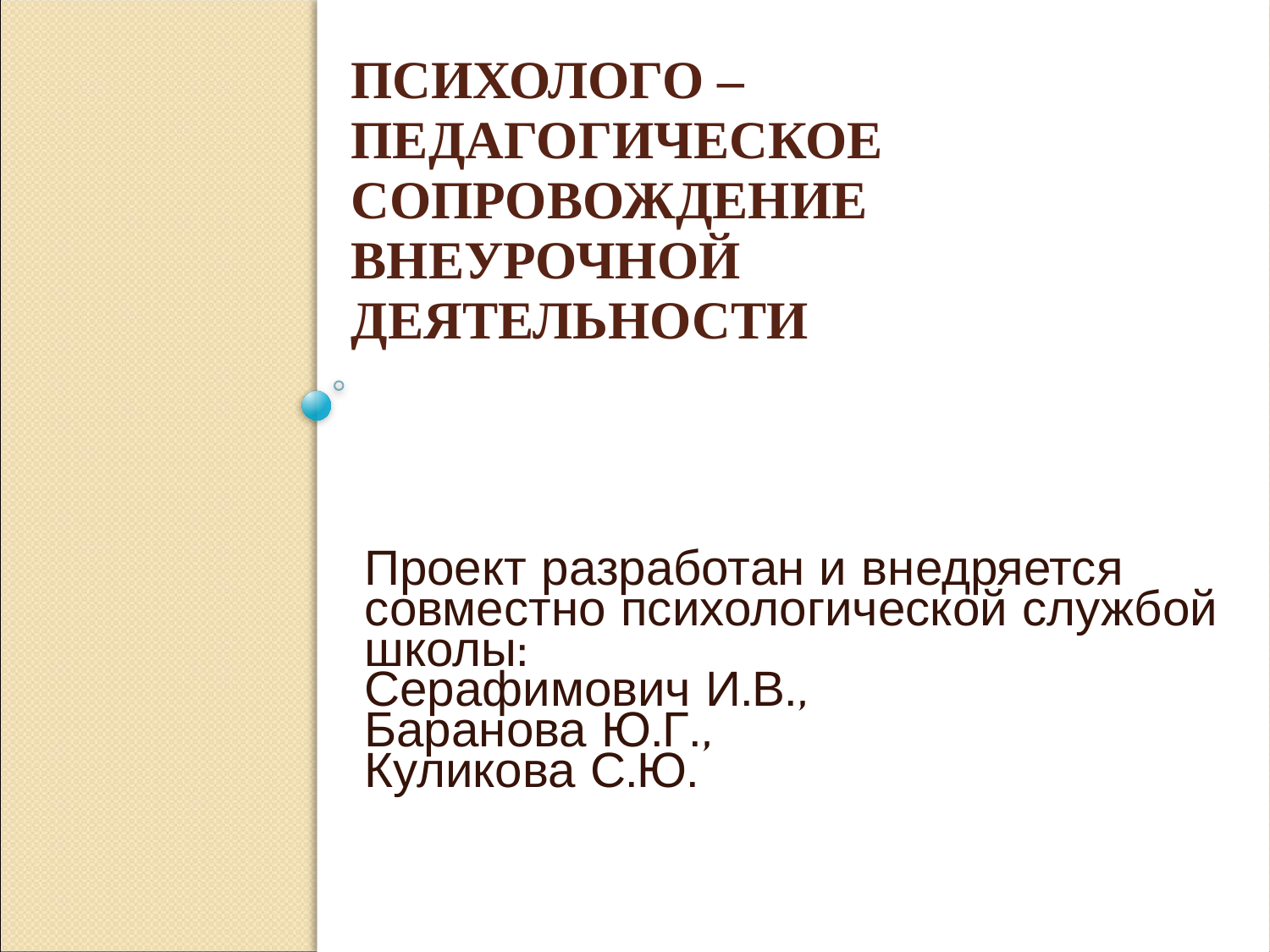

# Психолого – педагогическое сопровождение Внеурочной Деятельности
Проект разработан и внедряется
совместно психологической службой школы:
Серафимович И.В.,
Баранова Ю.Г.,
Куликова С.Ю.